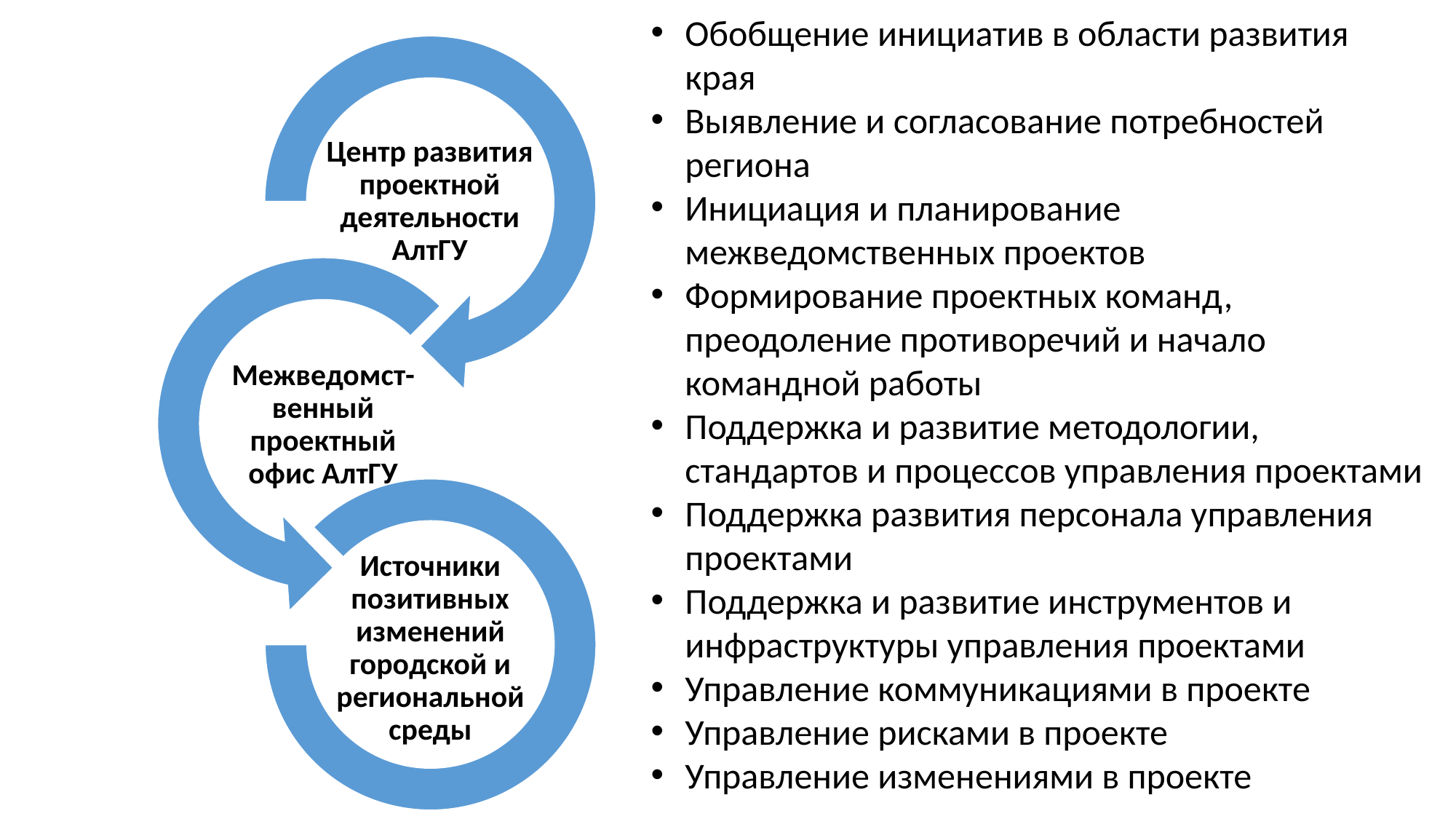

Центр развития проектной деятельности АлтГУ
Межведомст-венный проектный офис АлтГУ
Источники позитивных изменений городской и региональной среды
Обобщение инициатив в области развития края
Выявление и согласование потребностей региона
Инициация и планирование межведомственных проектов
Формирование проектных команд, преодоление противоречий и начало командной работы
Поддержка и развитие методологии, стандартов и процессов управления проектами
Поддержка развития персонала управления проектами
Поддержка и развитие инструментов и инфраструктуры управления проектами
Управление коммуникациями в проекте
Управление рисками в проекте
Управление изменениями в проекте